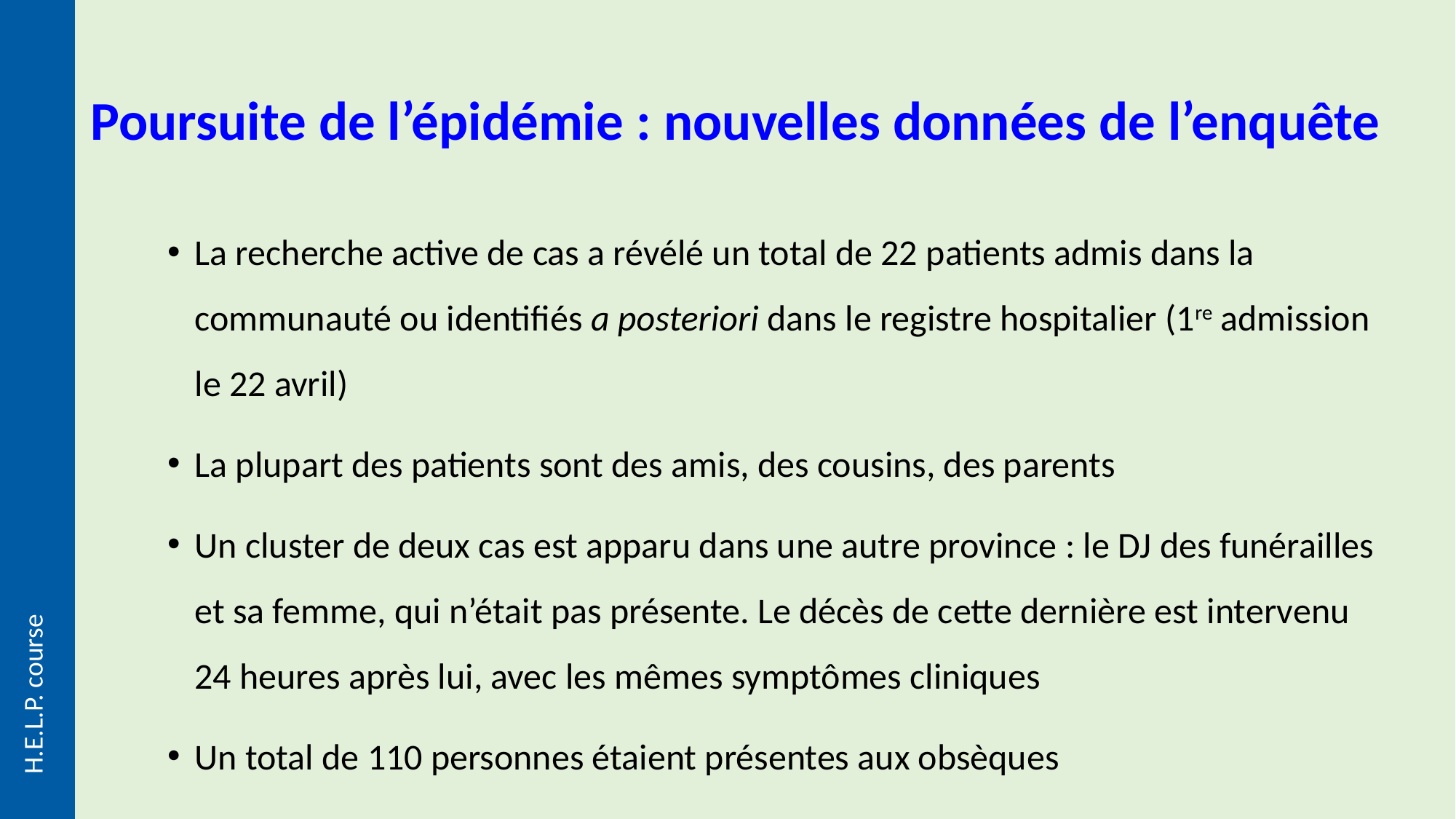

# Poursuite de l’épidémie : nouvelles données de l’enquête
La recherche active de cas a révélé un total de 22 patients admis dans la communauté ou identifiés a posteriori dans le registre hospitalier (1re admission le 22 avril)
La plupart des patients sont des amis, des cousins, des parents
Un cluster de deux cas est apparu dans une autre province : le DJ des funérailles et sa femme, qui n’était pas présente. Le décès de cette dernière est intervenu 24 heures après lui, avec les mêmes symptômes cliniques
Un total de 110 personnes étaient présentes aux obsèques